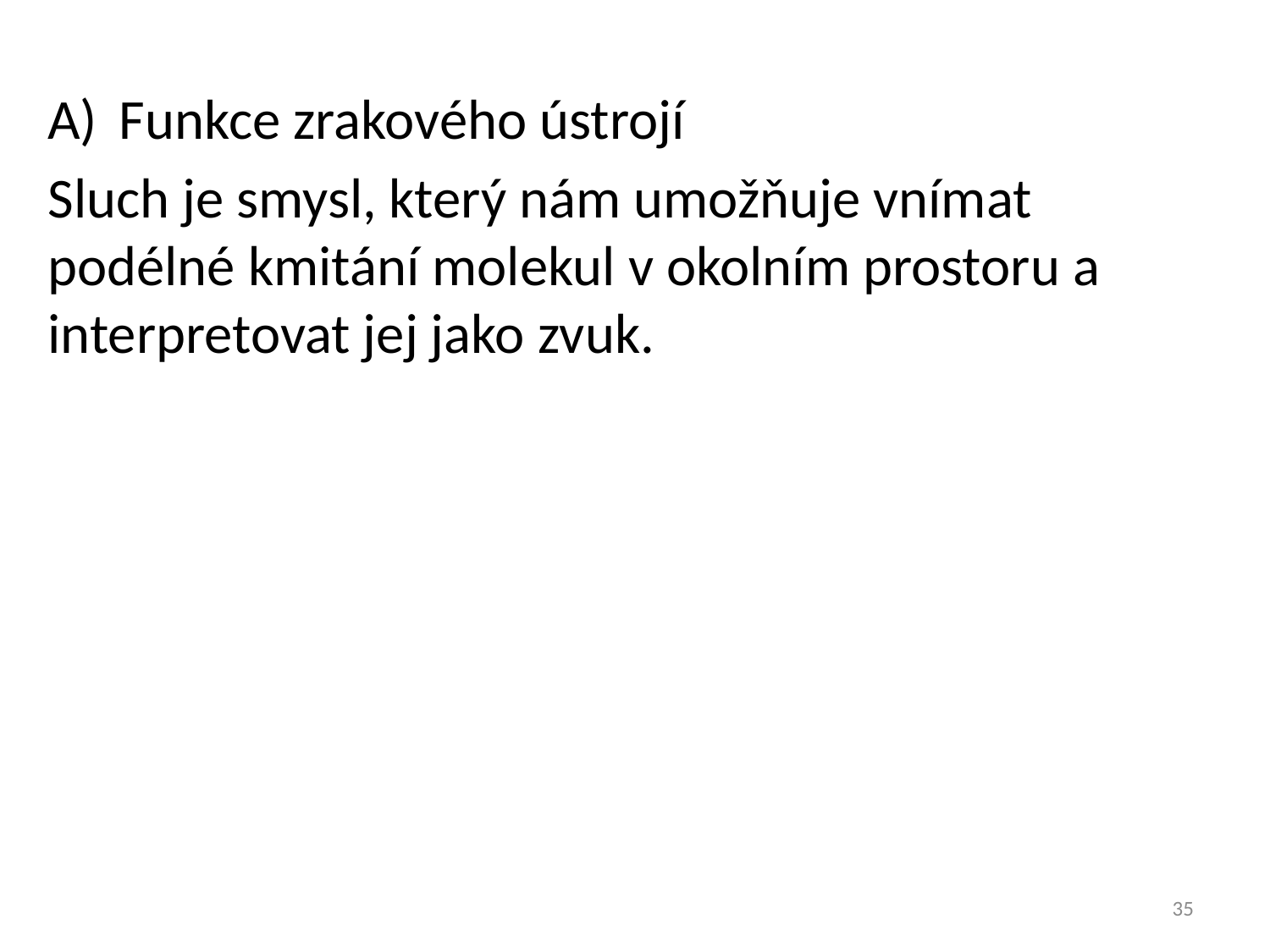

Funkce zrakového ústrojí
Sluch je smysl, který nám umožňuje vnímat podélné kmitání molekul v okolním prostoru a interpretovat jej jako zvuk.

35